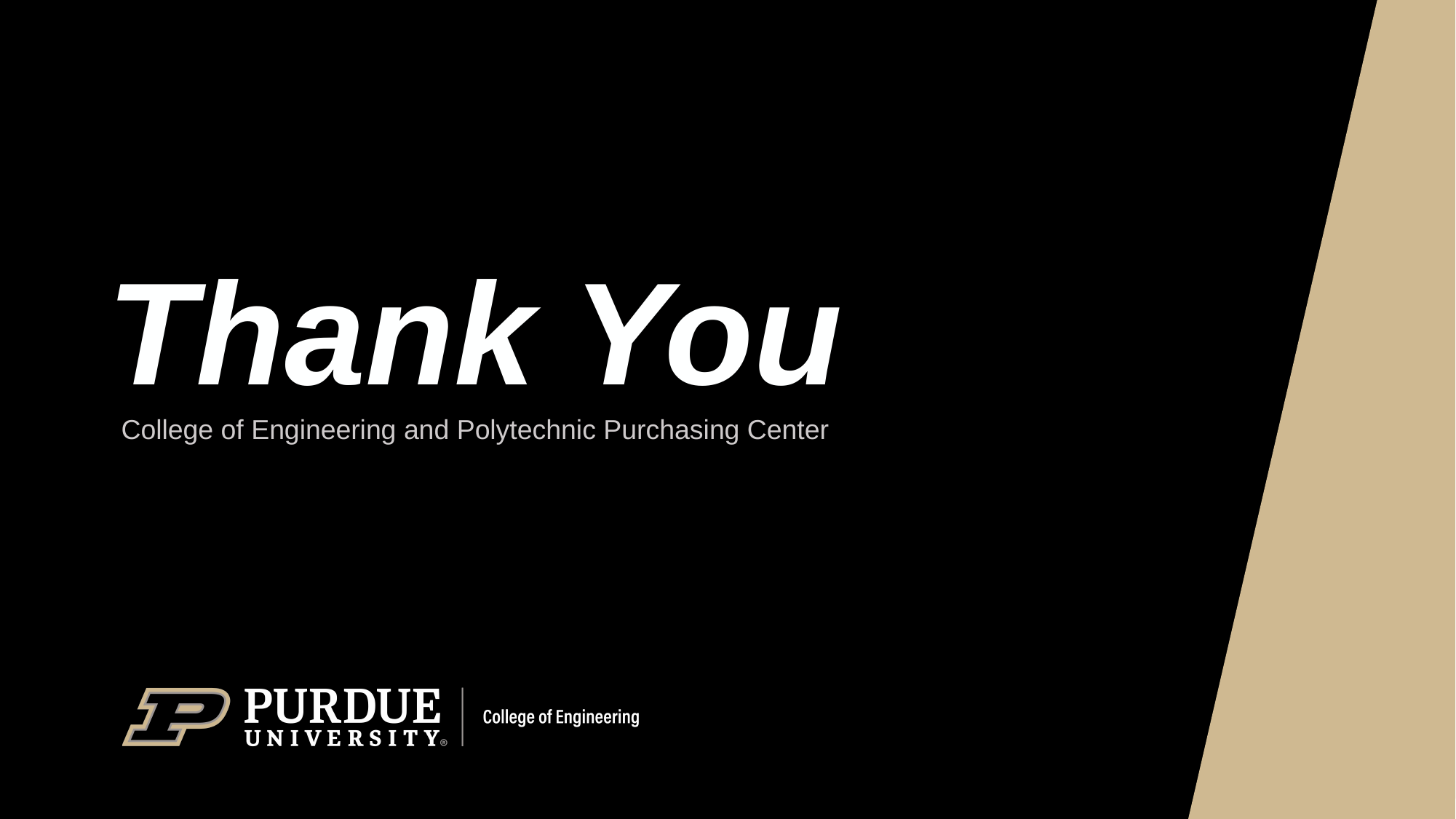

# Thank You
College of Engineering and Polytechnic Purchasing Center